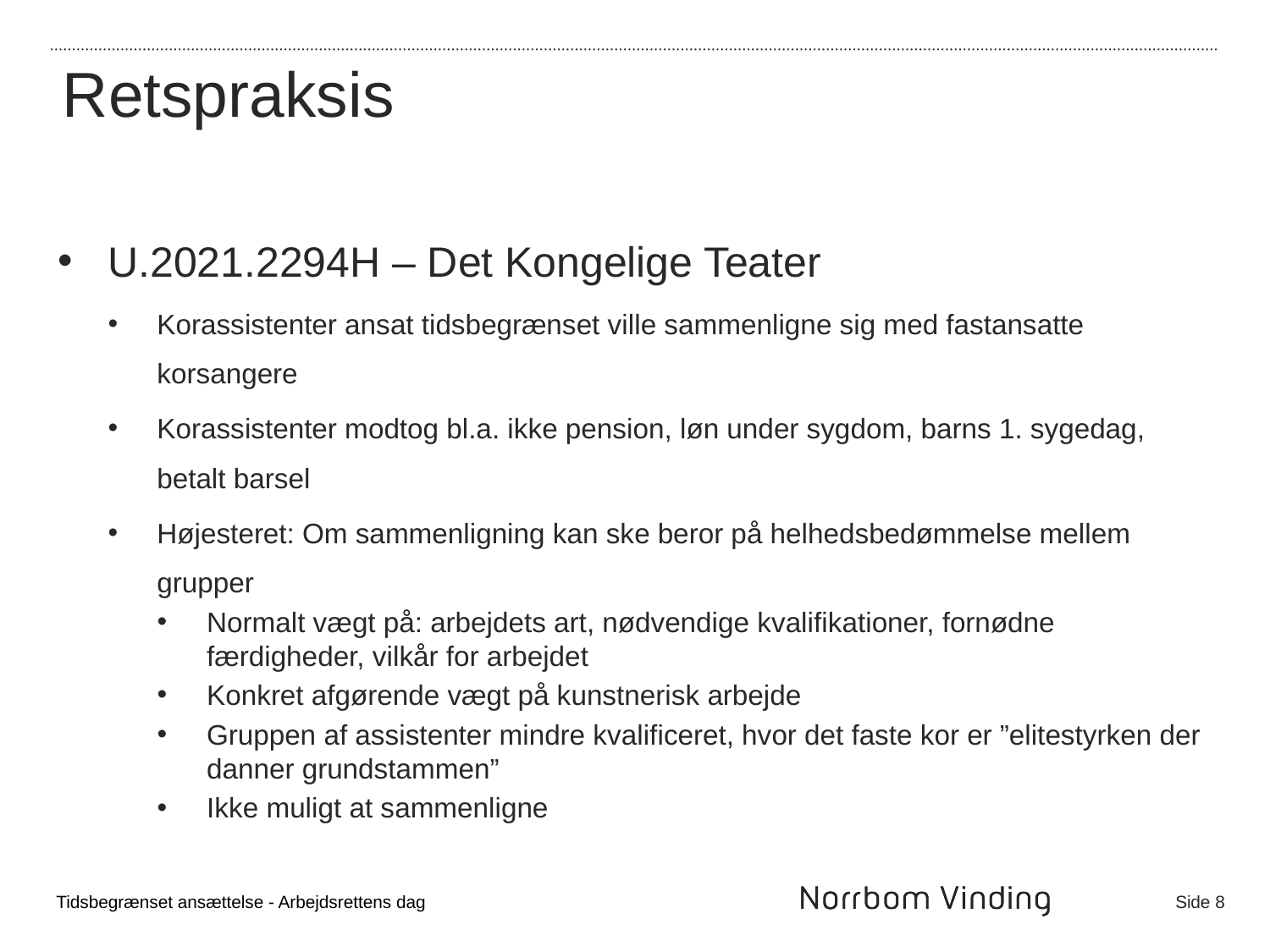

Retspraksis
U.2021.2294H – Det Kongelige Teater
Korassistenter ansat tidsbegrænset ville sammenligne sig med fastansatte korsangere
Korassistenter modtog bl.a. ikke pension, løn under sygdom, barns 1. sygedag, betalt barsel
Højesteret: Om sammenligning kan ske beror på helhedsbedømmelse mellem grupper
Normalt vægt på: arbejdets art, nødvendige kvalifikationer, fornødne færdigheder, vilkår for arbejdet
Konkret afgørende vægt på kunstnerisk arbejde
Gruppen af assistenter mindre kvalificeret, hvor det faste kor er ”elitestyrken der danner grundstammen”
Ikke muligt at sammenligne

Tidsbegrænset ansættelse - Arbejdsrettens dag